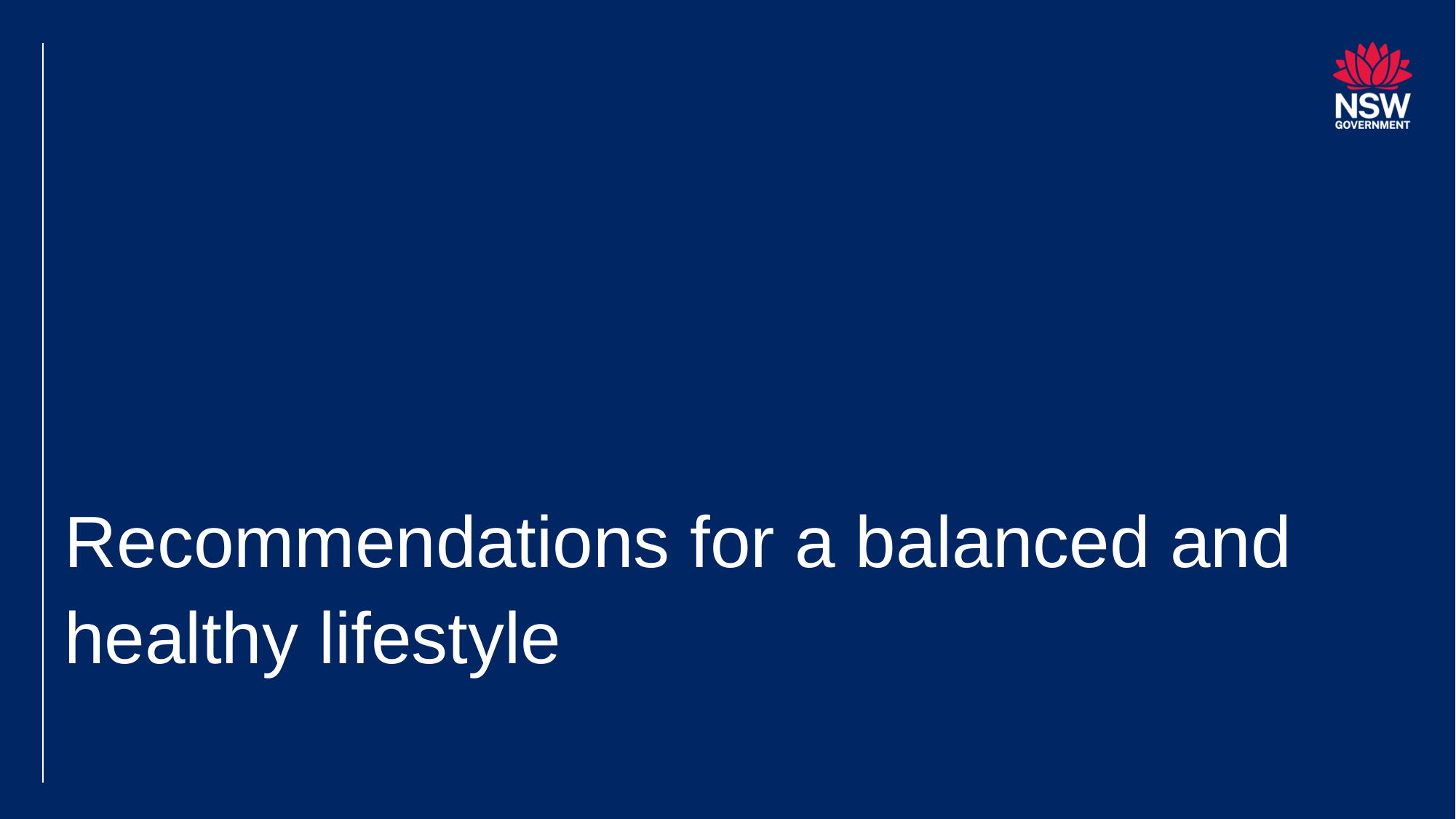

# Recommendations for a balanced and healthy lifestyle